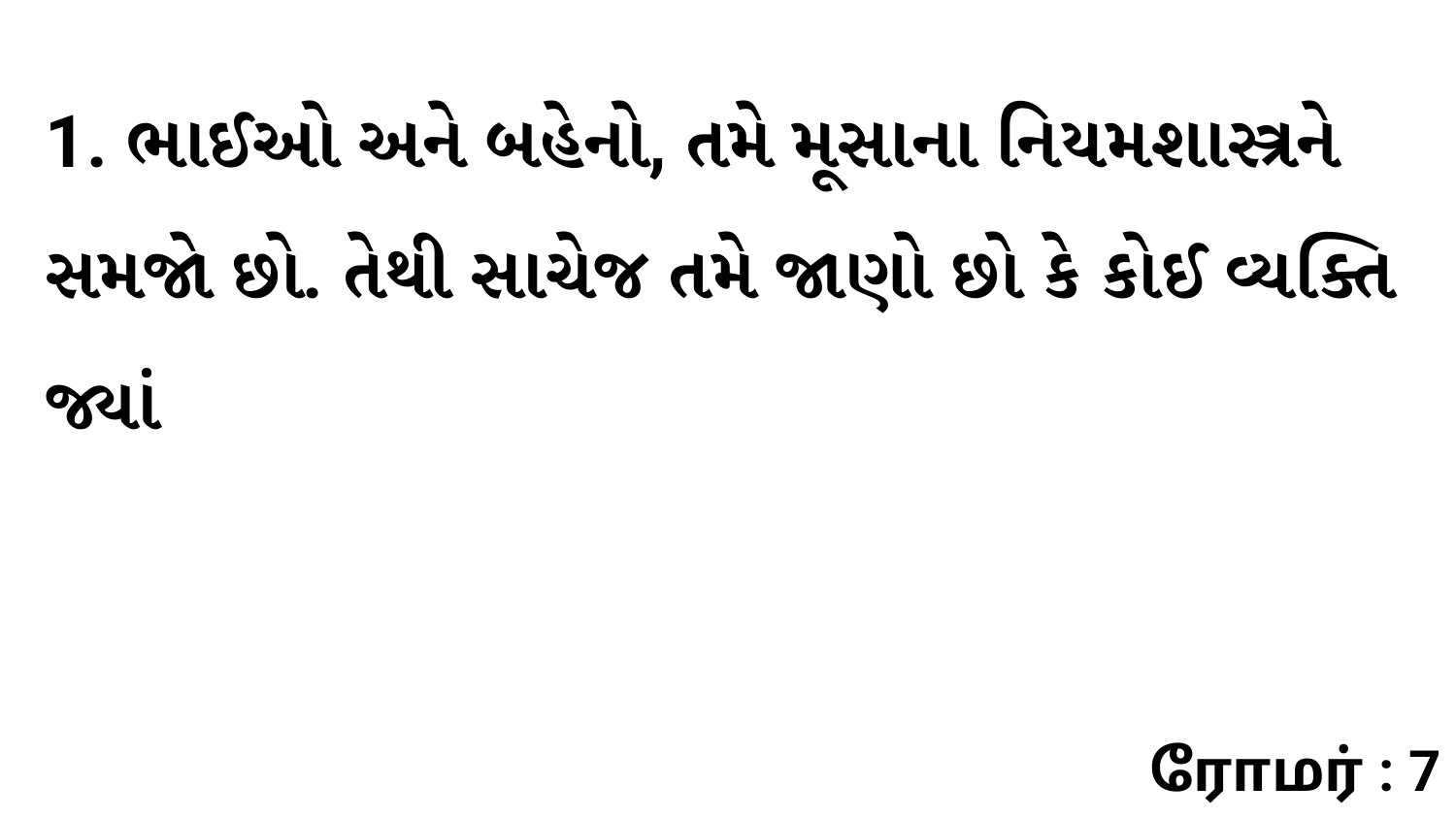

1. ભાઈઓ અને બહેનો, તમે મૂસાના નિયમશાસ્ત્રને સમજો છો. તેથી સાચેજ તમે જાણો છો કે કોઈ વ્યક્તિ જ્યાં
ரோமர் : 7